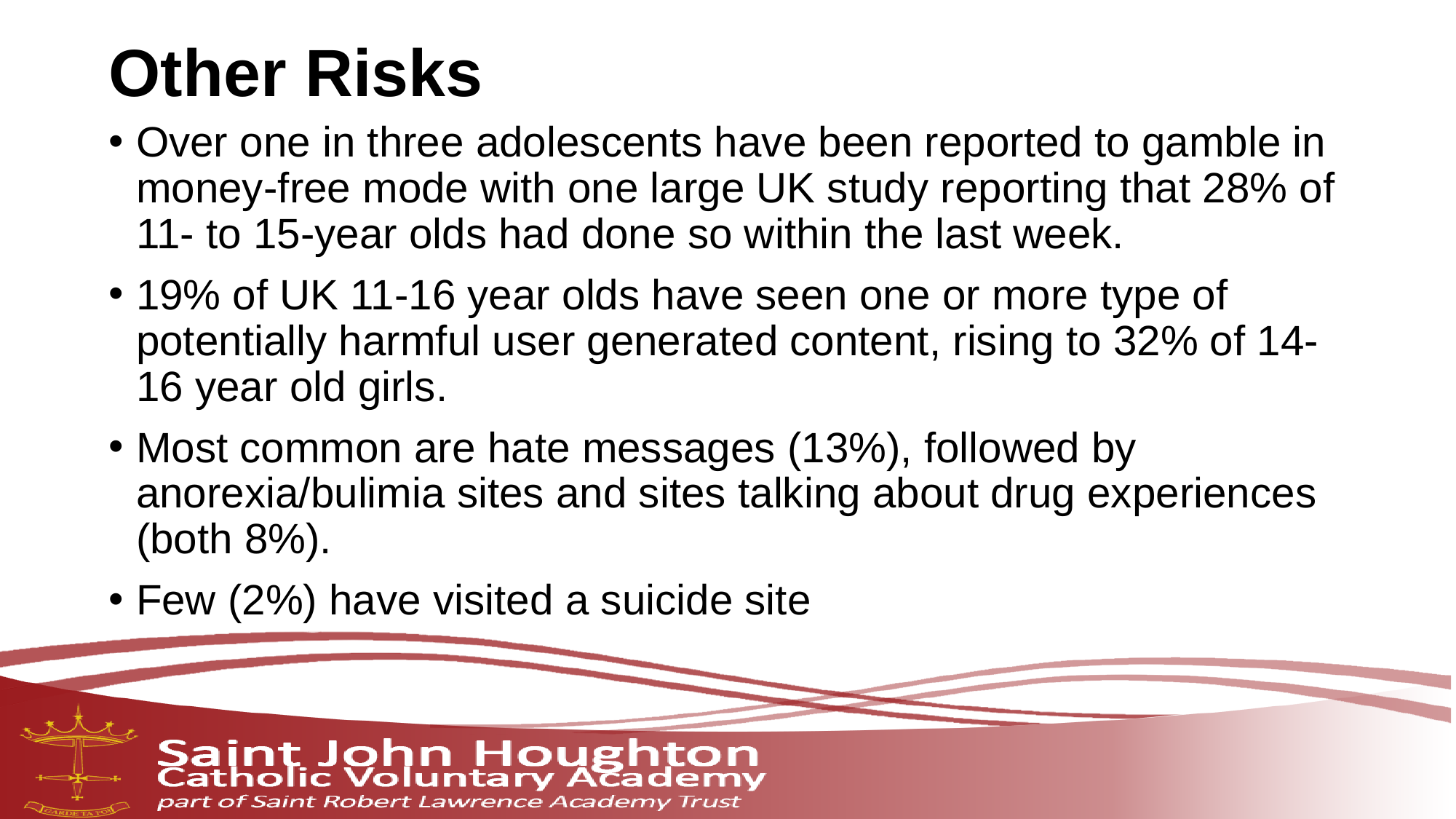

# Other Risks
Over one in three adolescents have been reported to gamble in money-free mode with one large UK study reporting that 28% of 11- to 15-year olds had done so within the last week.
19% of UK 11-16 year olds have seen one or more type of potentially harmful user generated content, rising to 32% of 14-16 year old girls.
Most common are hate messages (13%), followed by anorexia/bulimia sites and sites talking about drug experiences (both 8%).
Few (2%) have visited a suicide site